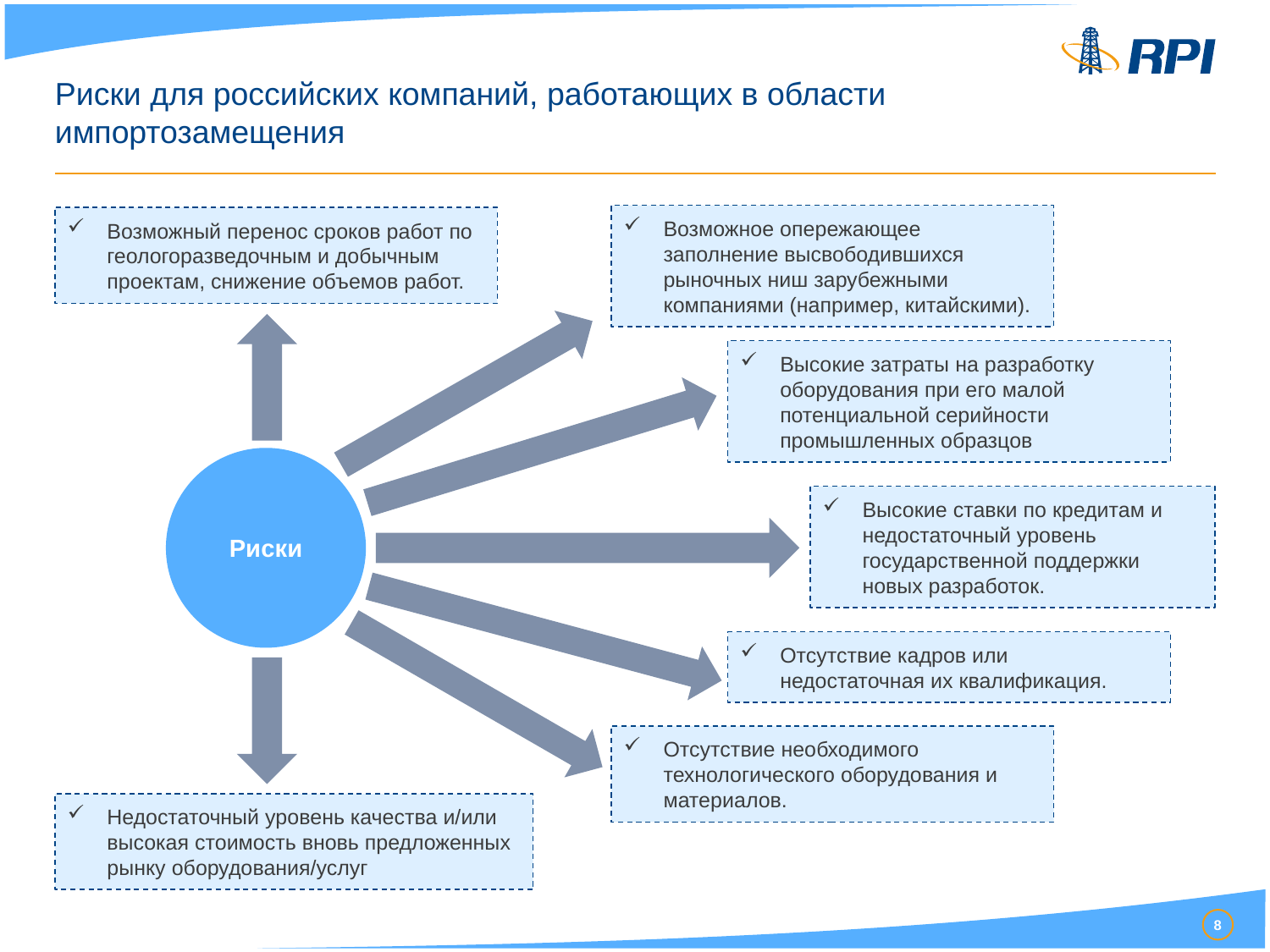

# Риски для российских компаний, работающих в области импортозамещения
Возможное опережающее заполнение высвободившихся рыночных ниш зарубежными компаниями (например, китайскими).
Возможный перенос сроков работ по геологоразведочным и добычным проектам, снижение объемов работ.

Высокие затраты на разработку оборудования при его малой потенциальной серийности промышленных образцов

Риски
Высокие ставки по кредитам и недостаточный уровень государственной поддержки новых разработок.

Отсутствие кадров или недостаточная их квалификация.

Отсутствие необходимого технологического оборудования и материалов.
Недостаточный уровень качества и/или высокая стоимость вновь предложенных рынку оборудования/услуг